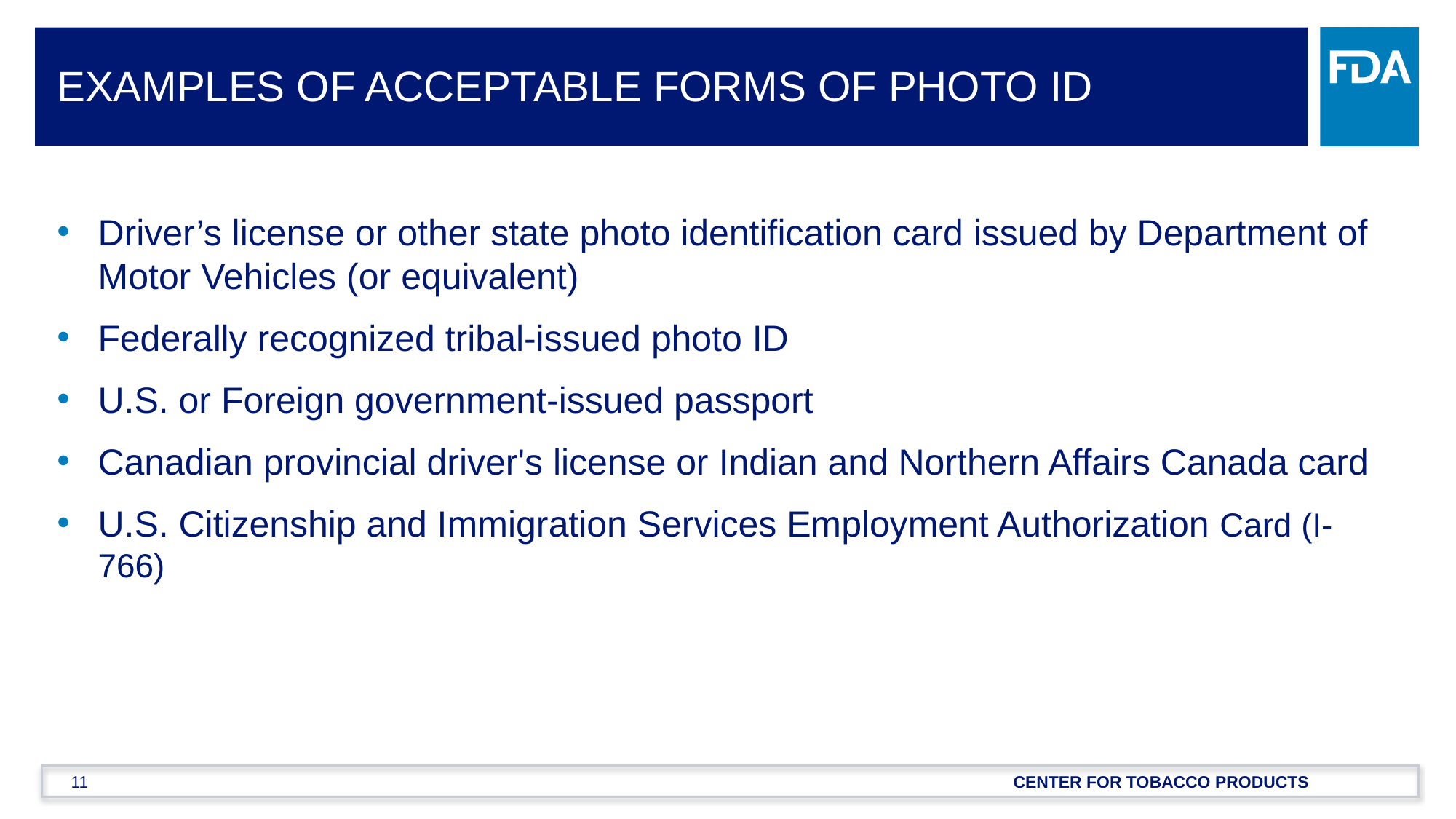

# Examples of Acceptable Forms of Photo ID
Driver’s license or other state photo identification card issued by Department of Motor Vehicles (or equivalent)
Federally recognized tribal-issued photo ID
U.S. or Foreign government-issued passport
Canadian provincial driver's license or Indian and Northern Affairs Canada card
U.S. Citizenship and Immigration Services Employment Authorization Card (I-766)